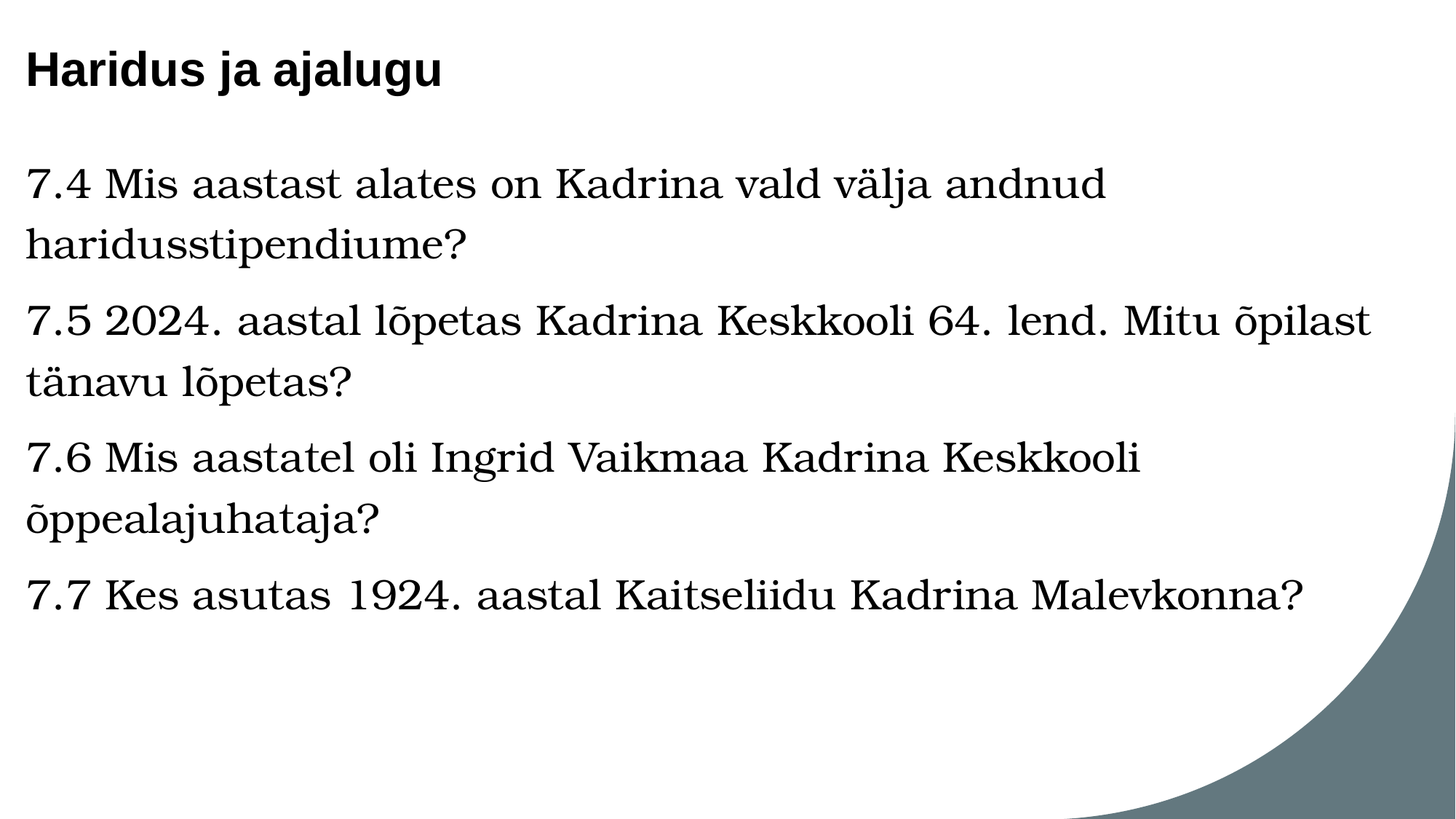

# Haridus ja ajalugu
7.4 Mis aastast alates on Kadrina vald välja andnud haridusstipendiume?
7.5 2024. aastal lõpetas Kadrina Keskkooli 64. lend. Mitu õpilast tänavu lõpetas?
7.6 Mis aastatel oli Ingrid Vaikmaa Kadrina Keskkooli õppealajuhataja?
7.7 Kes asutas 1924. aastal Kaitseliidu Kadrina Malevkonna?